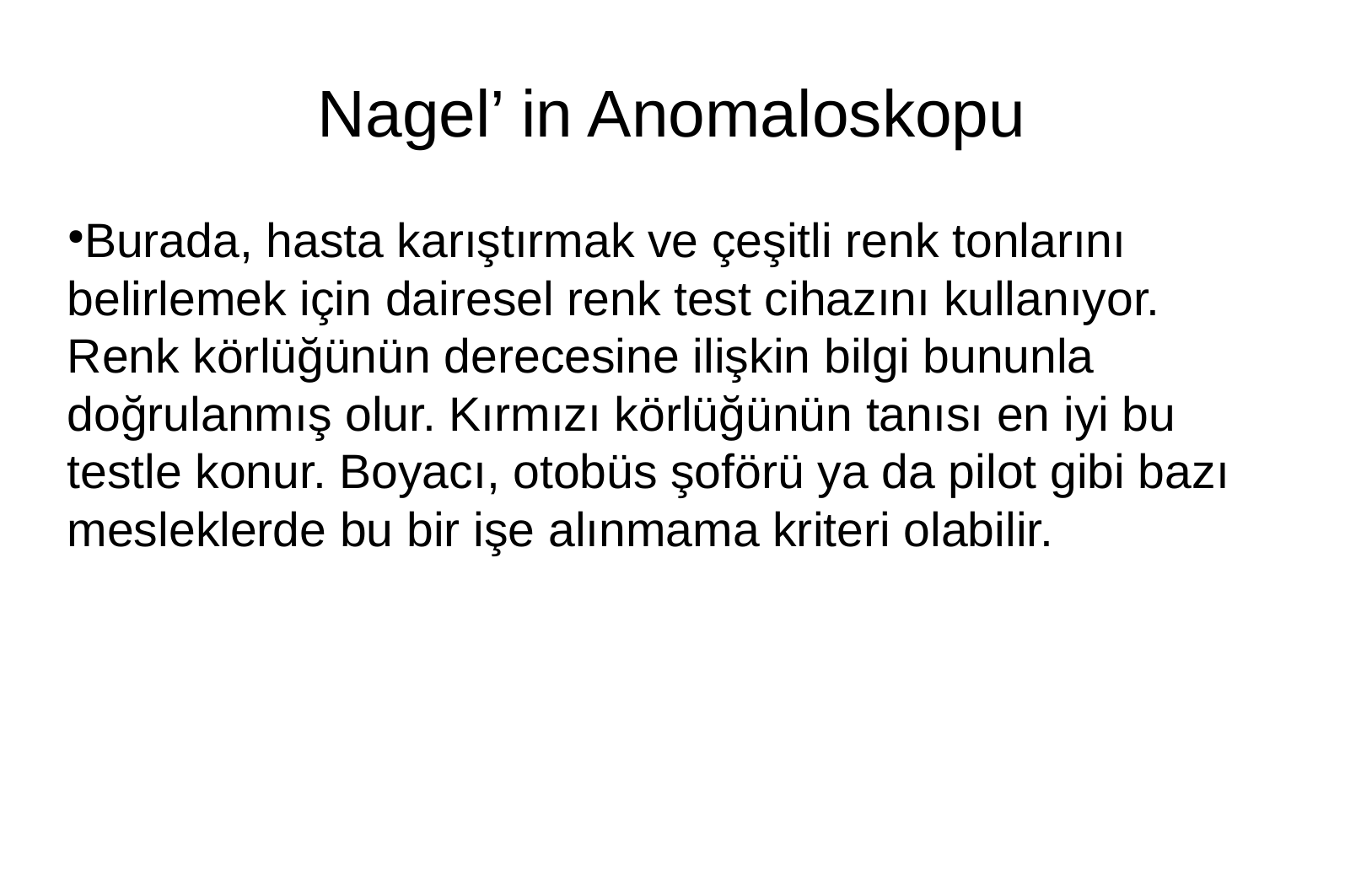

Nagel’ in Anomaloskopu
Burada, hasta karıştırmak ve çeşitli renk tonlarını belirlemek için dairesel renk test cihazını kullanıyor. Renk körlüğünün derecesine ilişkin bilgi bununla doğrulanmış olur. Kırmızı körlüğünün tanısı en iyi bu testle konur. Boyacı, otobüs şoförü ya da pilot gibi bazı mesleklerde bu bir işe alınmama kriteri olabilir.